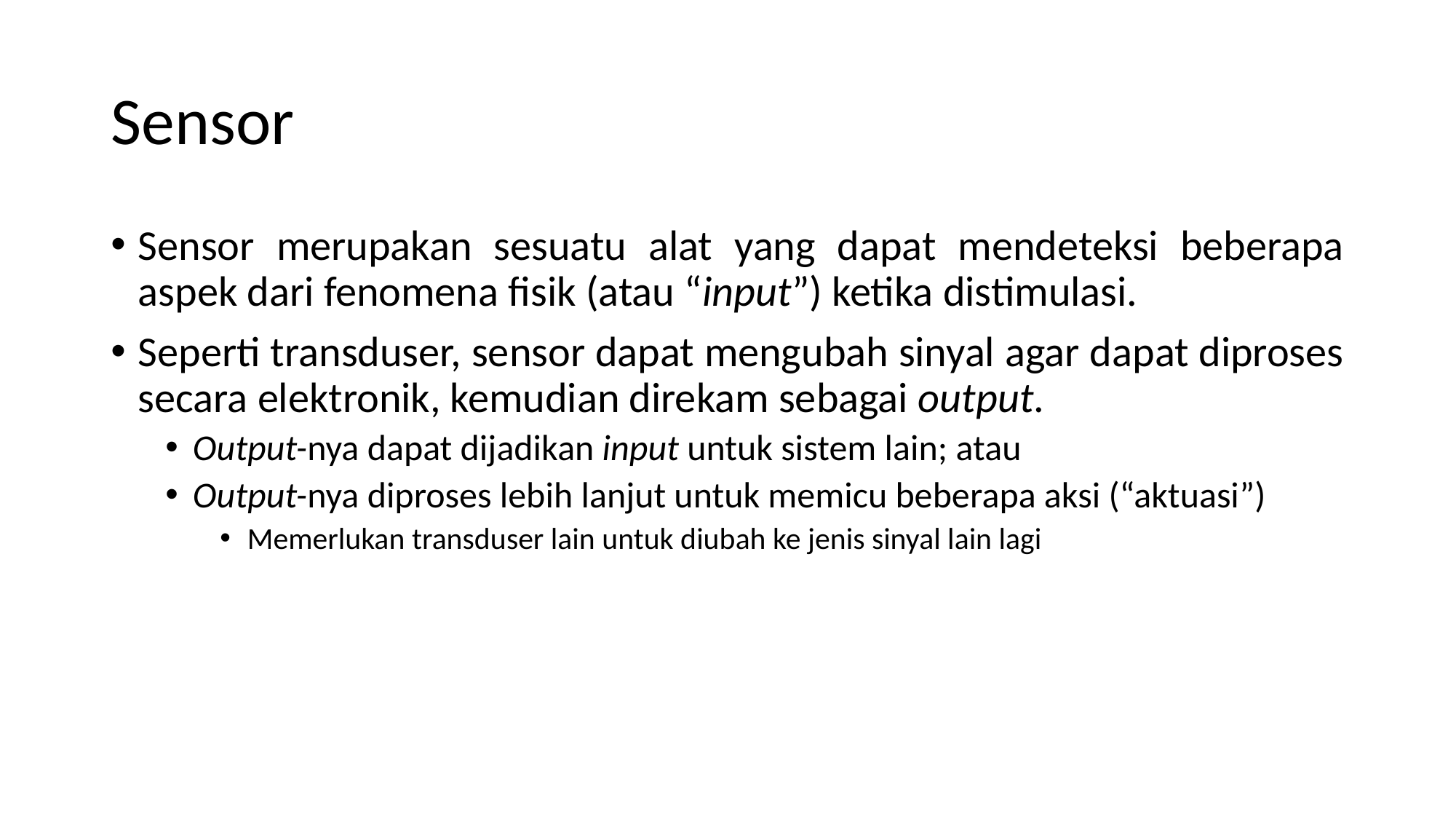

# Sensor
Sensor merupakan sesuatu alat yang dapat mendeteksi beberapa aspek dari fenomena fisik (atau “input”) ketika distimulasi.
Seperti transduser, sensor dapat mengubah sinyal agar dapat diproses secara elektronik, kemudian direkam sebagai output.
Output-nya dapat dijadikan input untuk sistem lain; atau
Output-nya diproses lebih lanjut untuk memicu beberapa aksi (“aktuasi”)
Memerlukan transduser lain untuk diubah ke jenis sinyal lain lagi